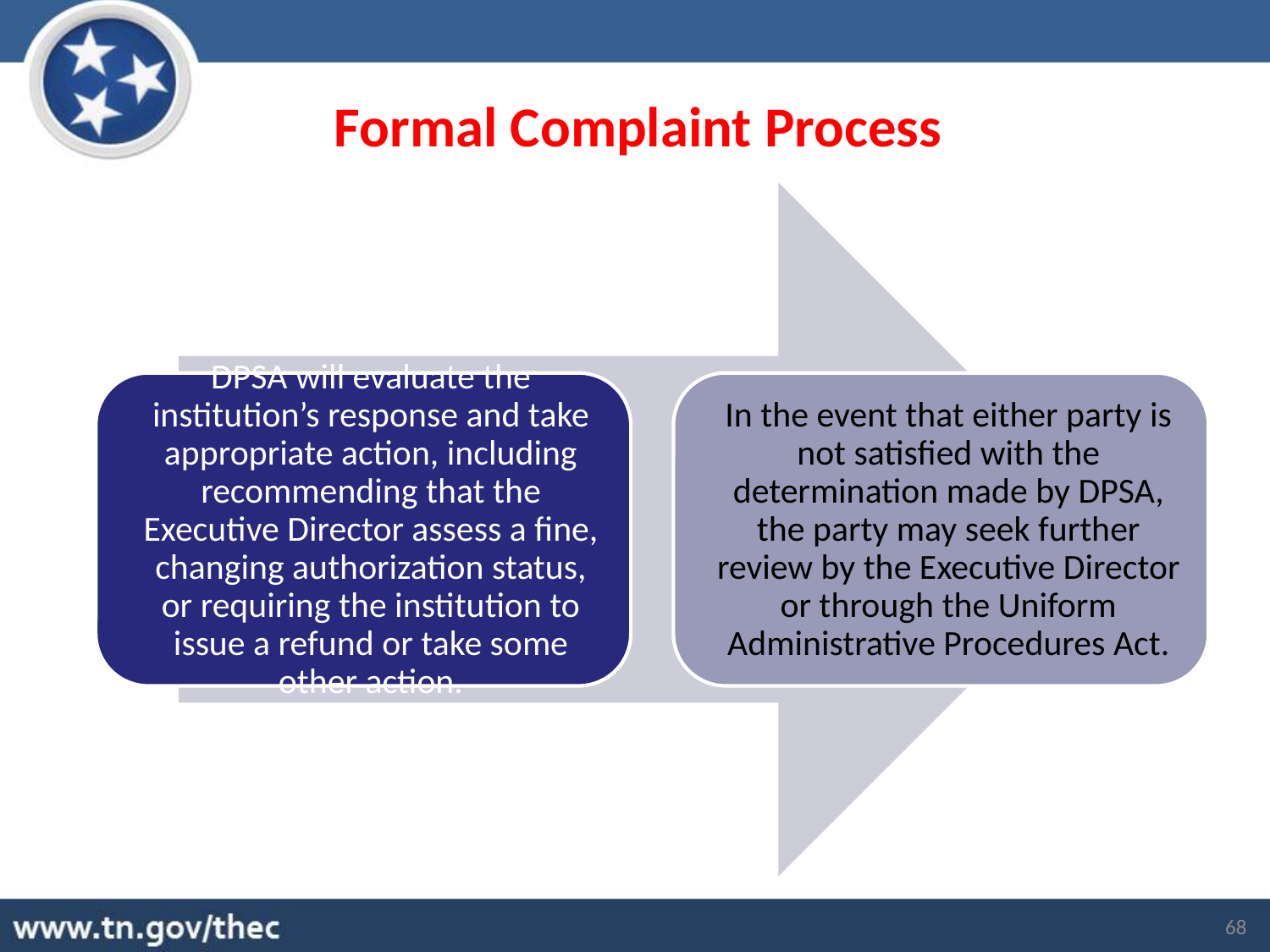

Formal Complaint Process
DPSA will evaluate the institution’s response and take appropriate action, including recommending that the Executive Director assess a fine, changing authorization status, or requiring the institution to issue a refund or take some other action.
In the event that either party is not satisfied with the determination made by DPSA, the party may seek further review by the Executive Director or through the Uniform Administrative Procedures Act.
68